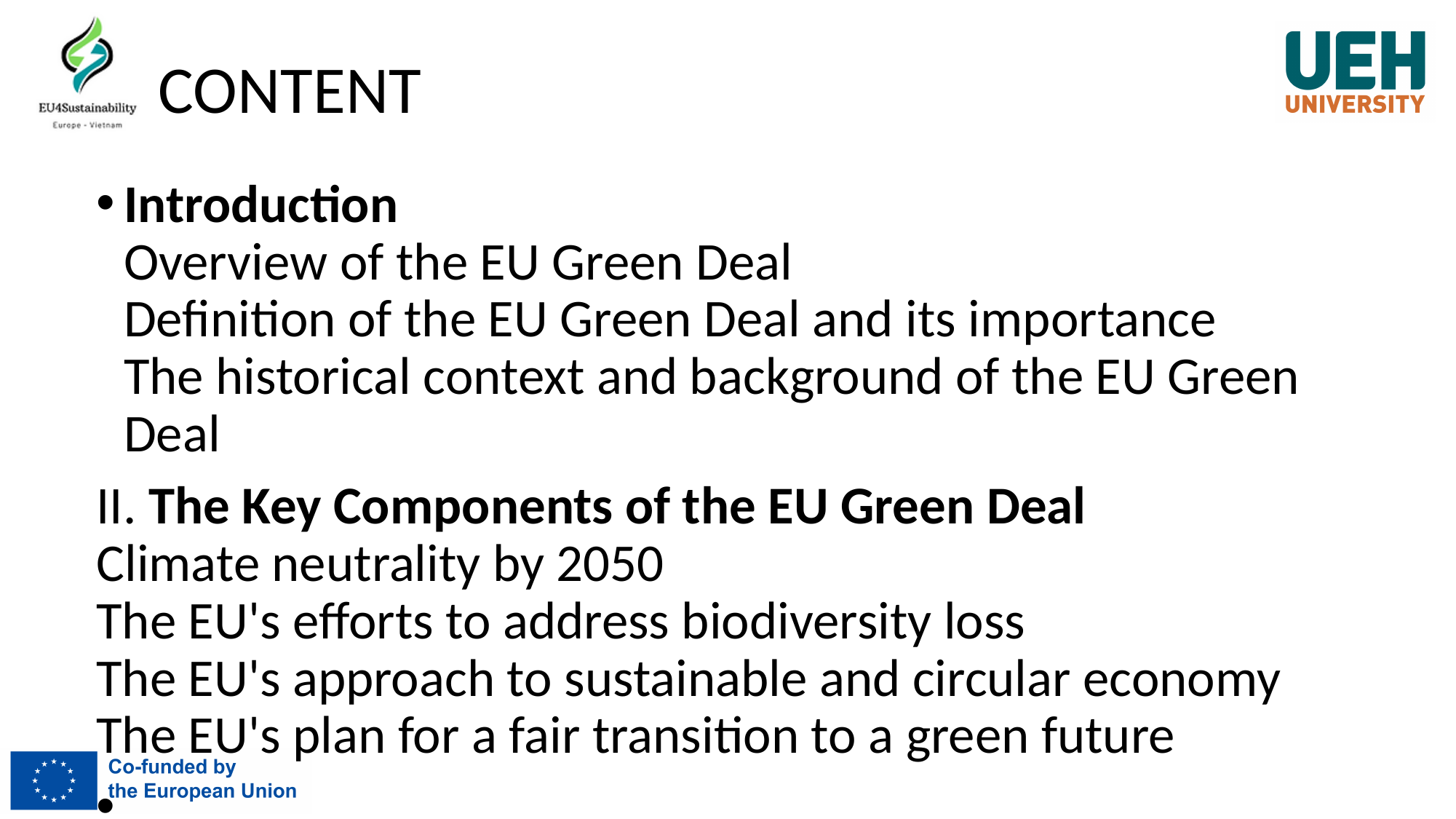

# CONTENT
Introduction
Overview of the EU Green Deal
Definition of the EU Green Deal and its importance
The historical context and background of the EU Green Deal
II. The Key Components of the EU Green Deal
Climate neutrality by 2050
The EU's efforts to address biodiversity loss
The EU's approach to sustainable and circular economy
The EU's plan for a fair transition to a green future